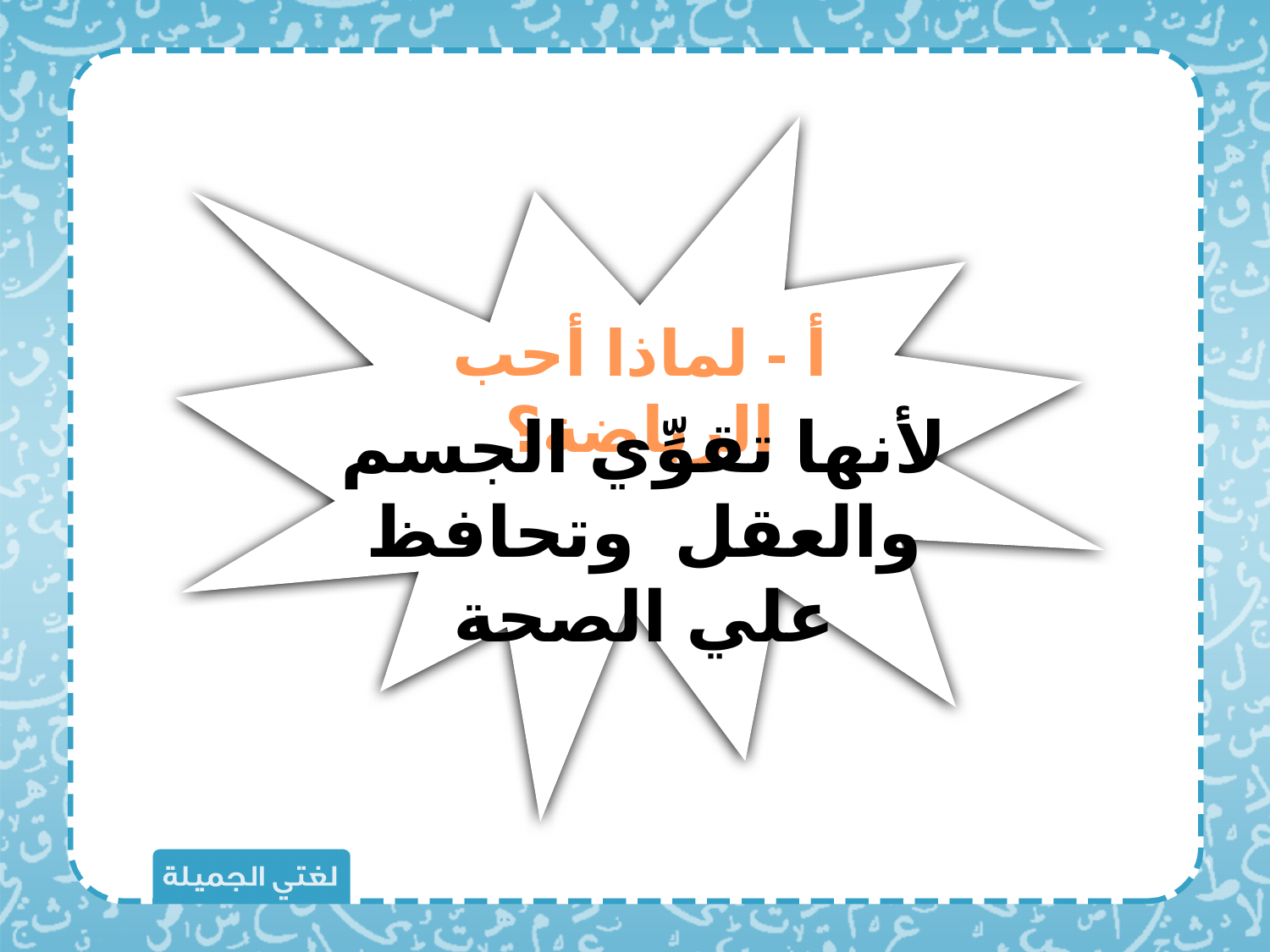

أ - لماذا أحب الرياضة؟
لأنها تقوِّي الجسم والعقل  وتحافظ علي الصحة